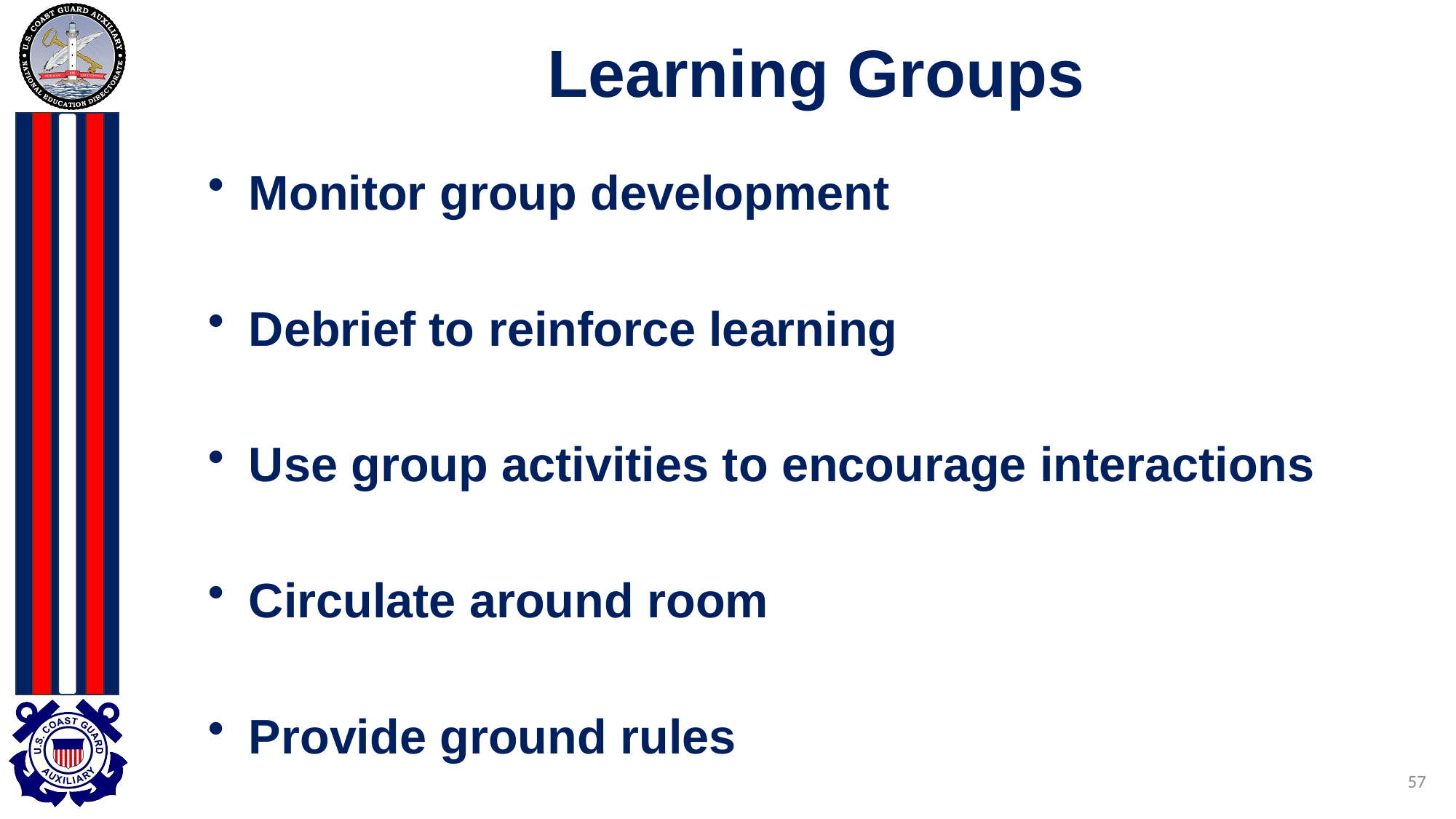

# Learning Groups
Monitor group development

Debrief to reinforce learning

Use group activities to encourage interactions

Circulate around room

Provide ground rules

57